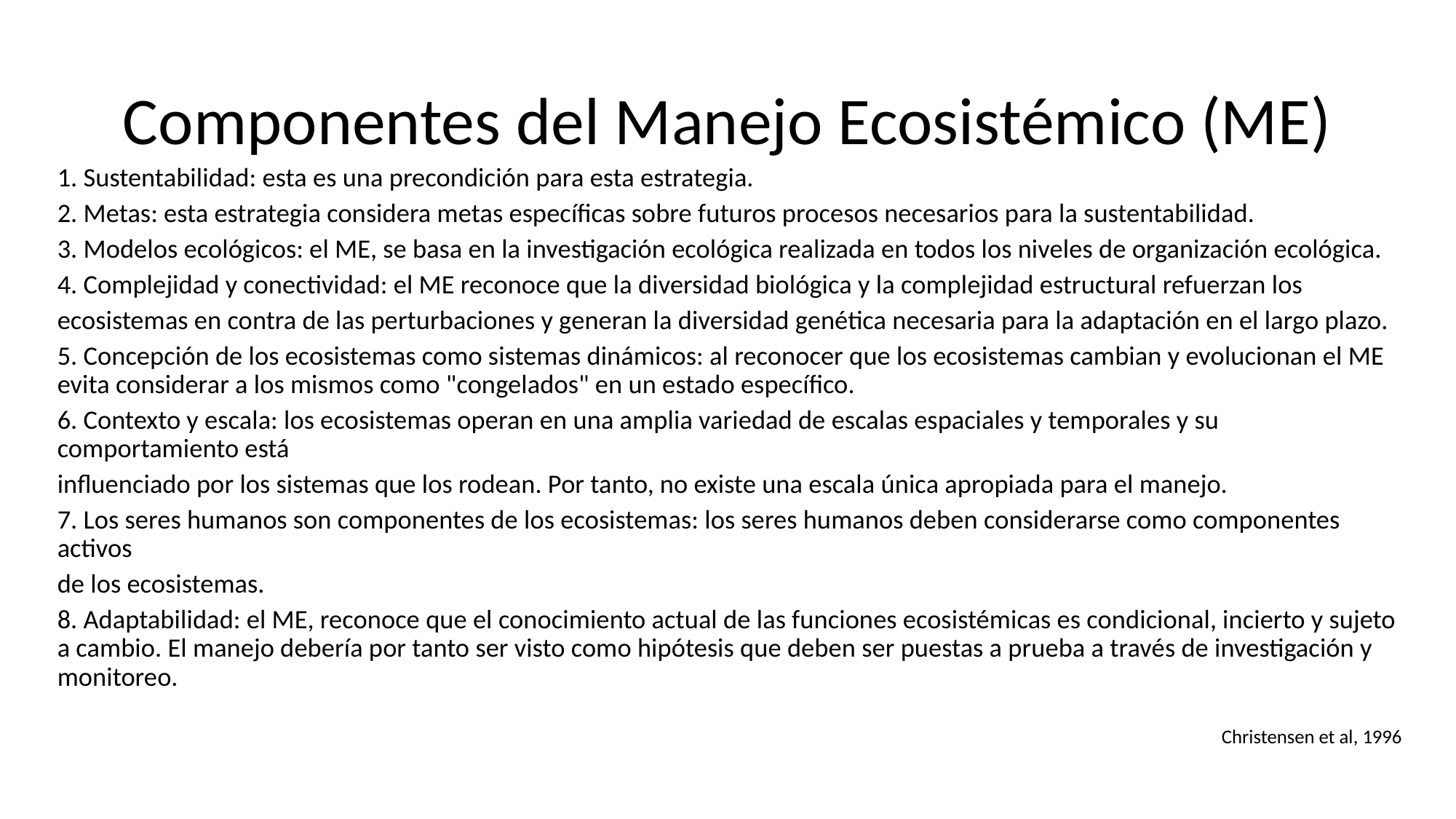

# Componentes del Manejo Ecosistémico (ME)
1. Sustentabilidad: esta es una precondición para esta estrategia.
2. Metas: esta estrategia considera metas específicas sobre futuros procesos necesarios para la sustentabilidad.
3. Modelos ecológicos: el ME, se basa en la investigación ecológica realizada en todos los niveles de organización ecológica.
4. Complejidad y conectividad: el ME reconoce que la diversidad biológica y la complejidad estructural refuerzan los
ecosistemas en contra de las perturbaciones y generan la diversidad genética necesaria para la adaptación en el largo plazo.
5. Concepción de los ecosistemas como sistemas dinámicos: al reconocer que los ecosistemas cambian y evolucionan el ME evita considerar a los mismos como "congelados" en un estado específico.
6. Contexto y escala: los ecosistemas operan en una amplia variedad de escalas espaciales y temporales y su comportamiento está
influenciado por los sistemas que los rodean. Por tanto, no existe una escala única apropiada para el manejo.
7. Los seres humanos son componentes de los ecosistemas: los seres humanos deben considerarse como componentes activos
de los ecosistemas.
8. Adaptabilidad: el ME, reconoce que el conocimiento actual de las funciones ecosistémicas es condicional, incierto y sujeto a cambio. El manejo debería por tanto ser visto como hipótesis que deben ser puestas a prueba a través de investigación y monitoreo.

Christensen et al, 1996